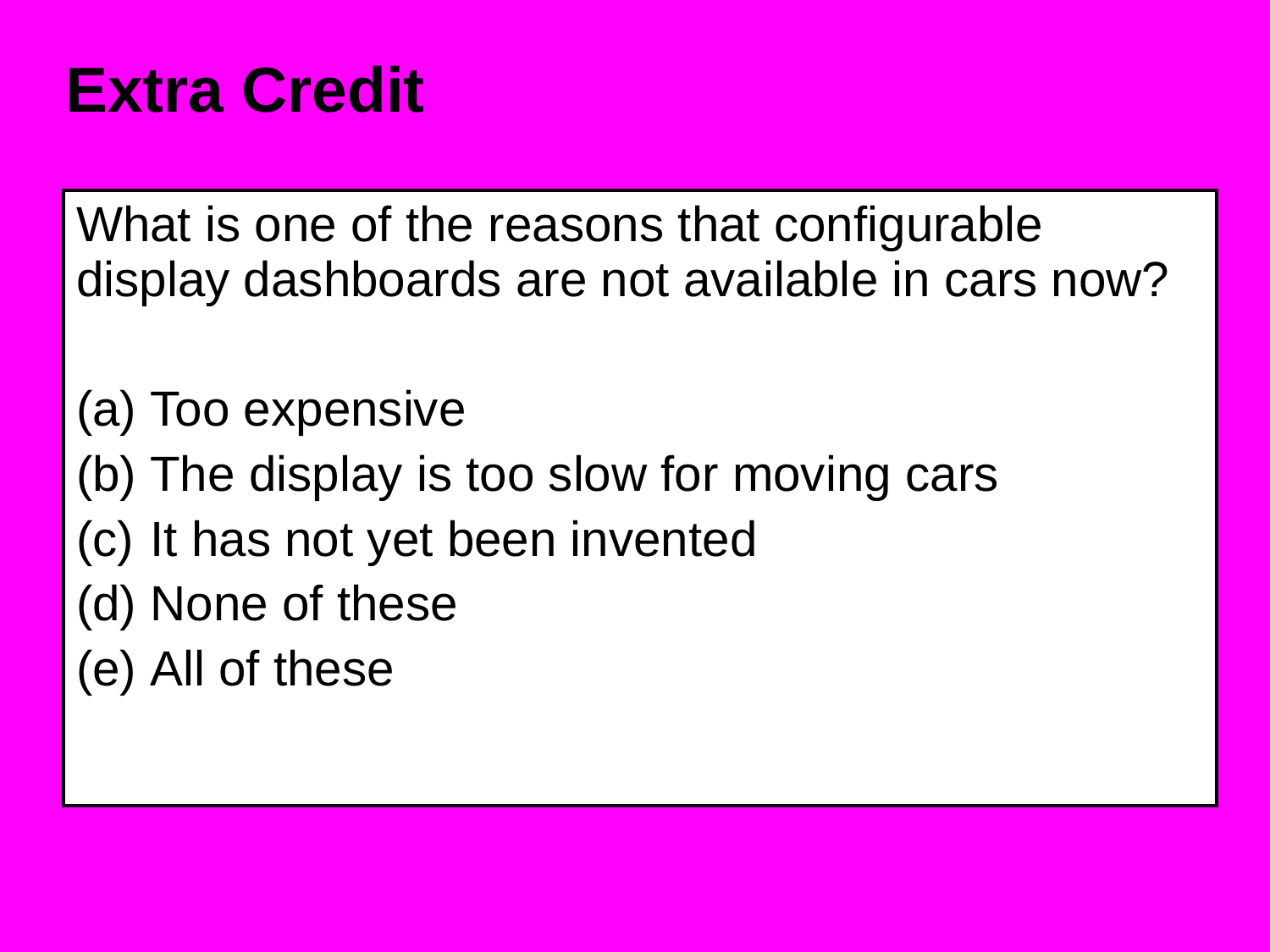

Extra Credit
| What is one of the reasons that configurable display dashboards are not available in cars now? Too expensive The display is too slow for moving cars It has not yet been invented None of these All of these |
| --- |